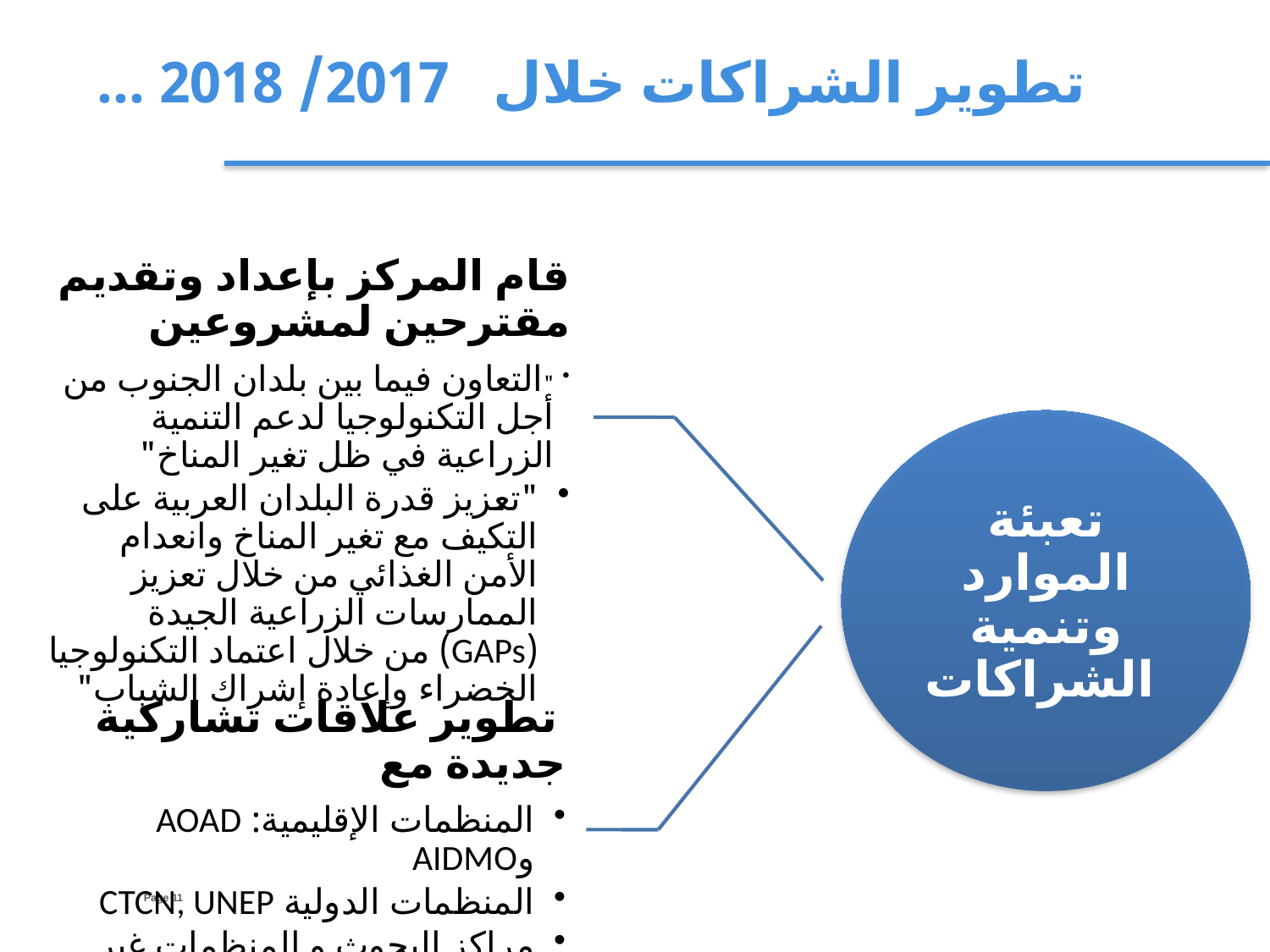

تطوير الشراكات خلال   2017/ 2018 ...
تعبئة الموارد وتنمية الشراكات
قام المركز بإعداد وتقديم مقترحين لمشروعين
"التعاون فيما بين بلدان الجنوب من أجل التكنولوجيا لدعم التنمية الزراعية في ظل تغير المناخ"
"تعزيز قدرة البلدان العربية على التكيف مع تغير المناخ وانعدام الأمن الغذائي من خلال تعزيز الممارسات الزراعية الجيدة (GAPs) من خلال اعتماد التكنولوجيا الخضراء وإعادة إشراك الشباب"
 تطوير علاقات تشاركية جديدة مع
المنظمات الإقليمية: AOAD  وAIDMO
المنظمات الدولية CTCN, UNEP
مراكز البحوث و المنظمات غير الحكومية ICARDA